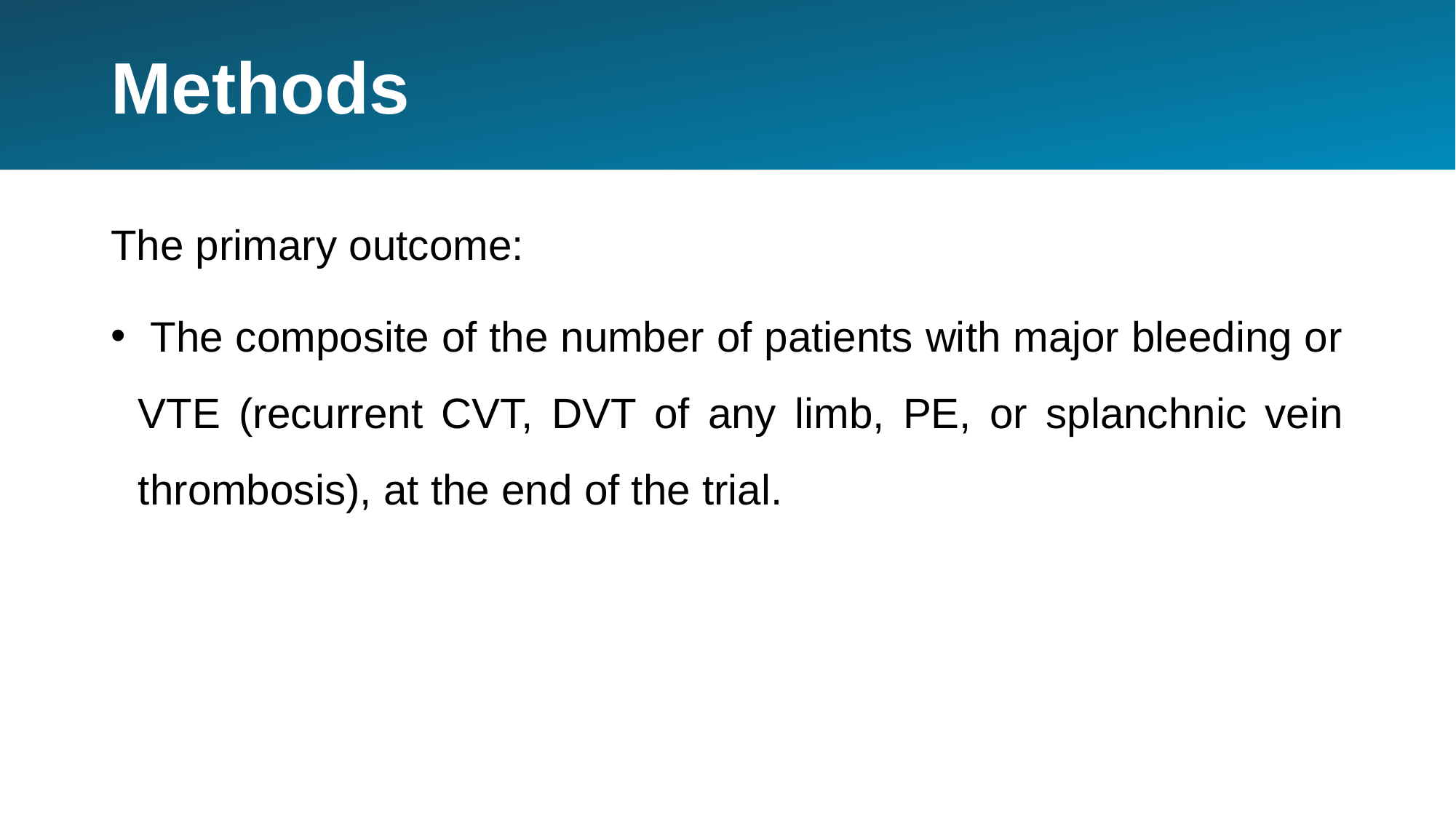

# Methods
The primary outcome:
 The composite of the number of patients with major bleeding or VTE (recurrent CVT, DVT of any limb, PE, or splanchnic vein thrombosis), at the end of the trial.